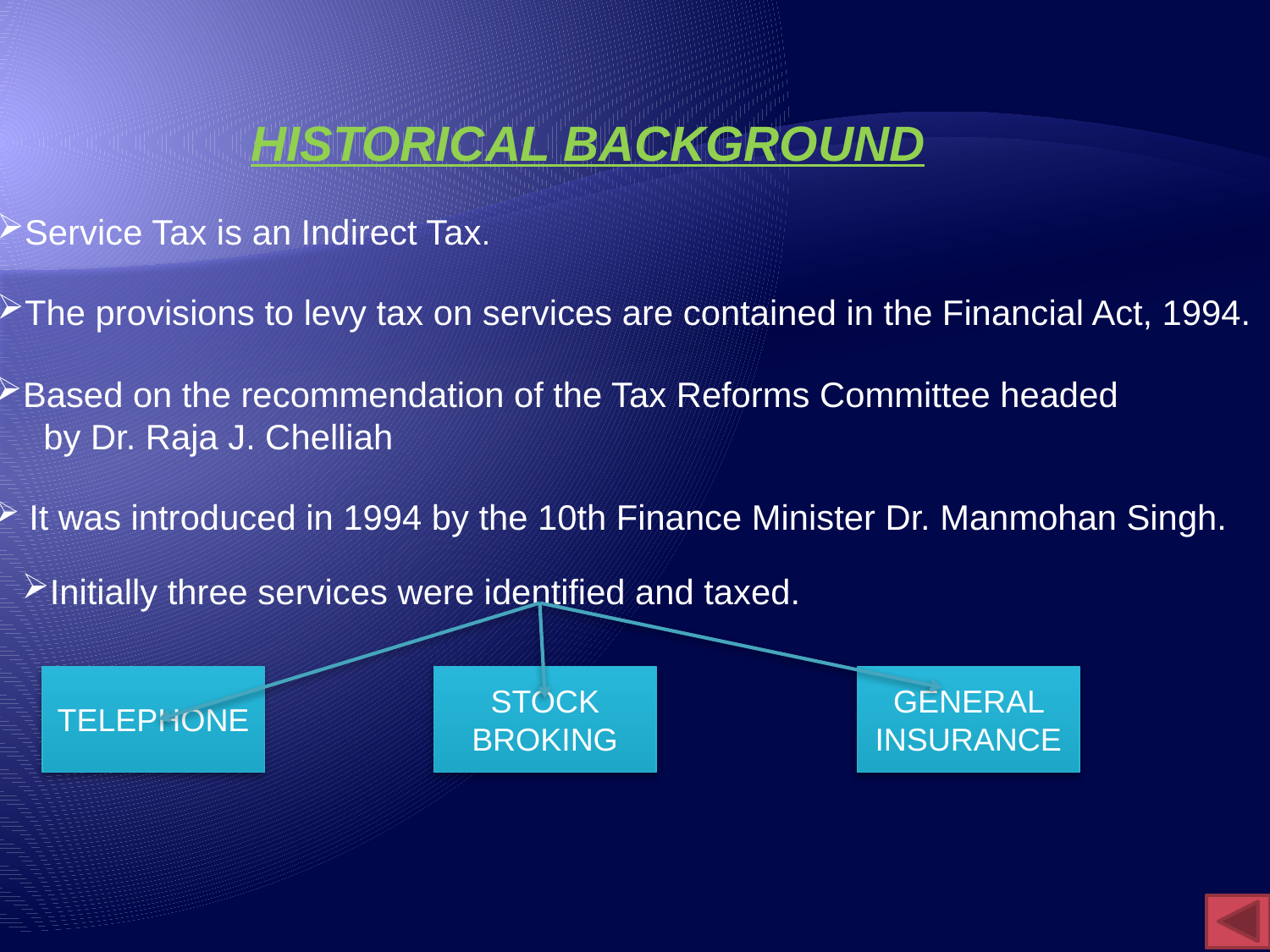

HISTORICAL BACKGROUND

Service Tax is an Indirect Tax.

The provisions to levy tax on services are contained in the Financial Act, 1994.

Based on the recommendation of the Tax Reforms Committee headed
     by Dr. Raja J. Chelliah

 It was introduced in 1994 by the 10th Finance Minister Dr. Manmohan Singh.

Initially three services were identified and taxed.
TELEPHONE
STOCK BROKING
GENERAL INSURANCE